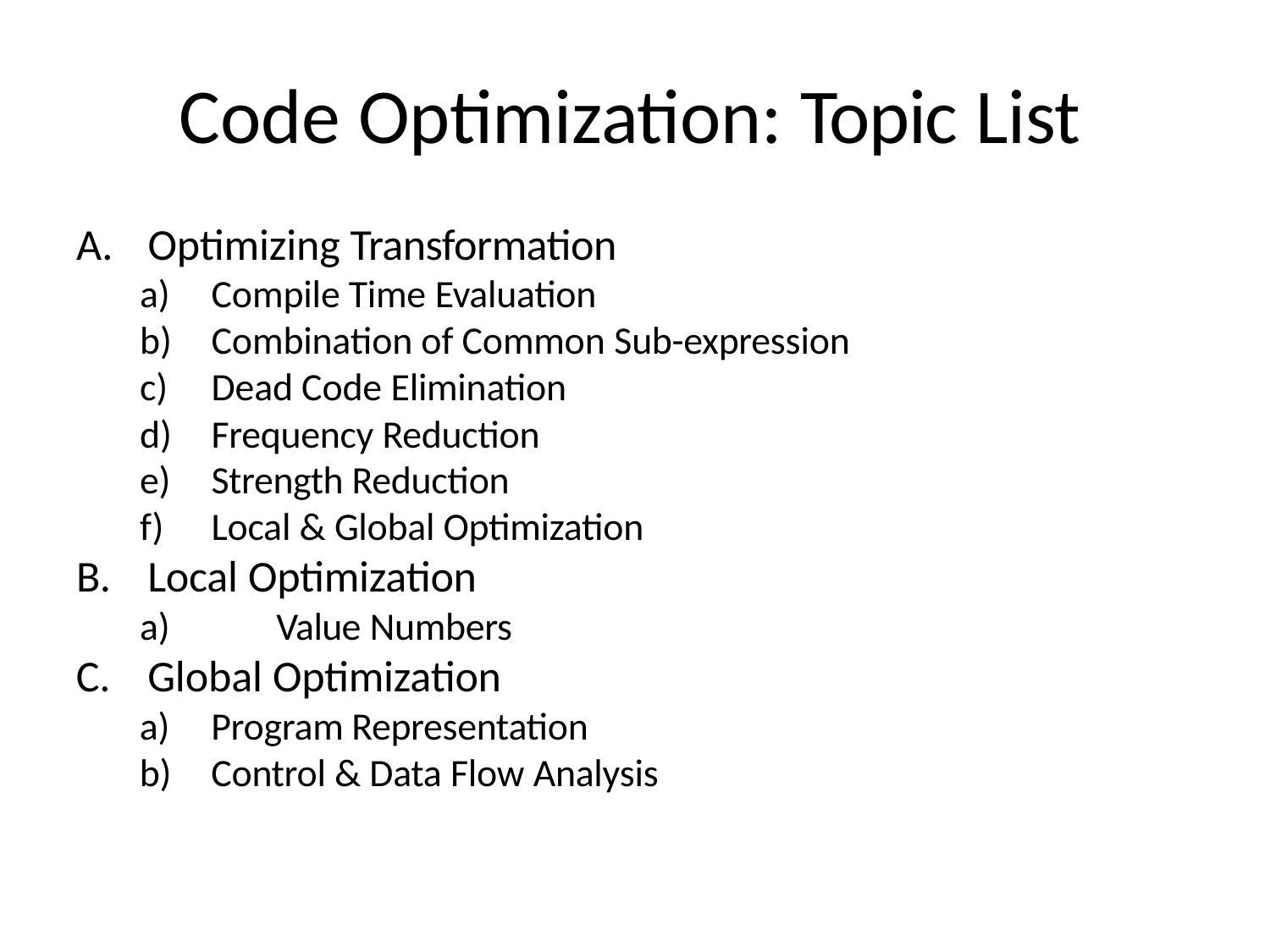

# Code Optimization: Topic List
Optimizing Transformation
Compile Time Evaluation
Combination of Common Sub-expression
Dead Code Elimination
Frequency Reduction
Strength Reduction
Local & Global Optimization
B.
Local Optimization
a)	Value Numbers
Global Optimization
Program Representation
Control & Data Flow Analysis